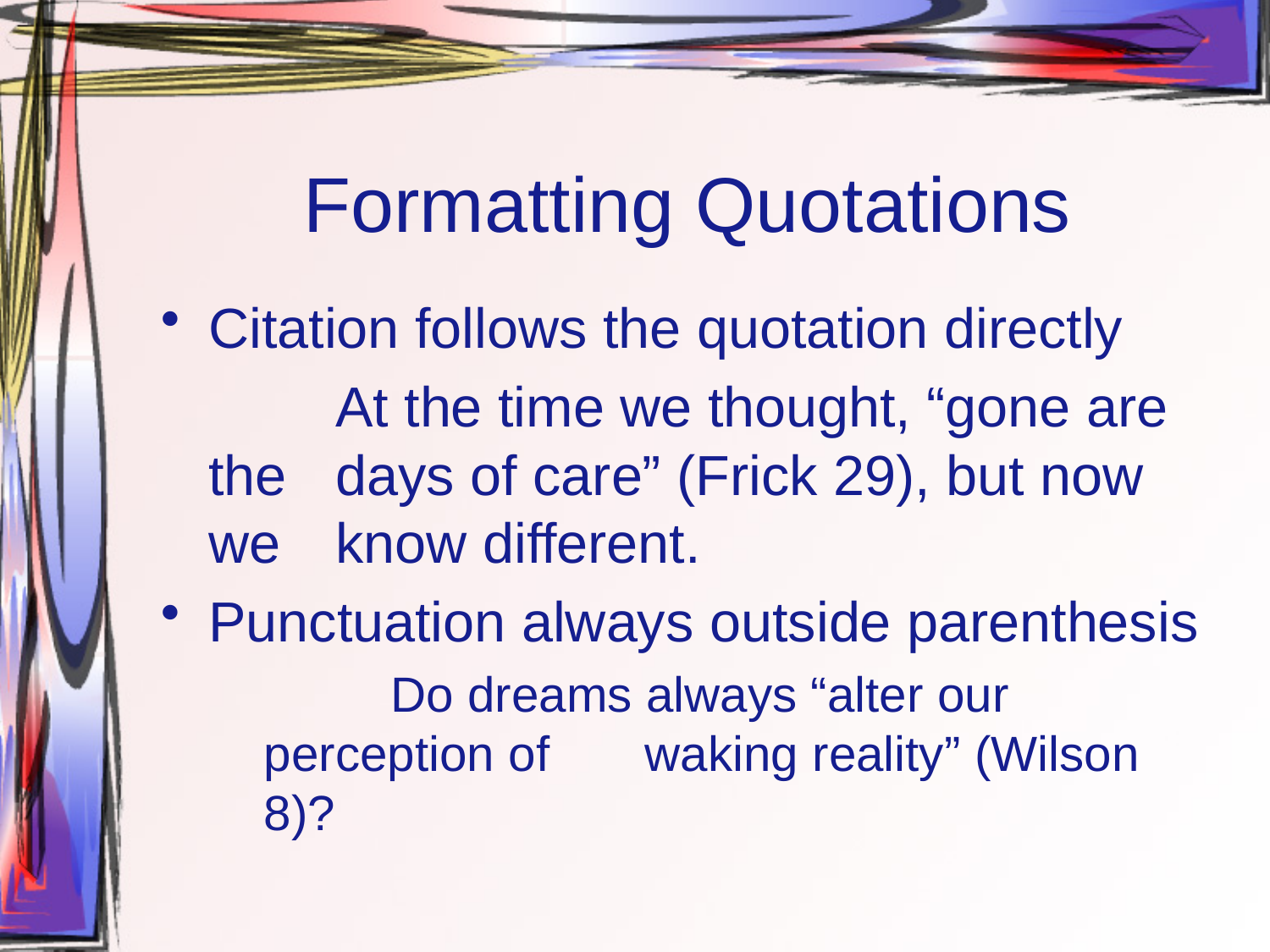

# Formatting Quotations
Citation follows the quotation directly
		At the time we thought, “gone are the 	days of care” (Frick 29), but now we 	know different.
Punctuation always outside parenthesis
		Do dreams always “alter our perception of 	waking reality” (Wilson 8)?